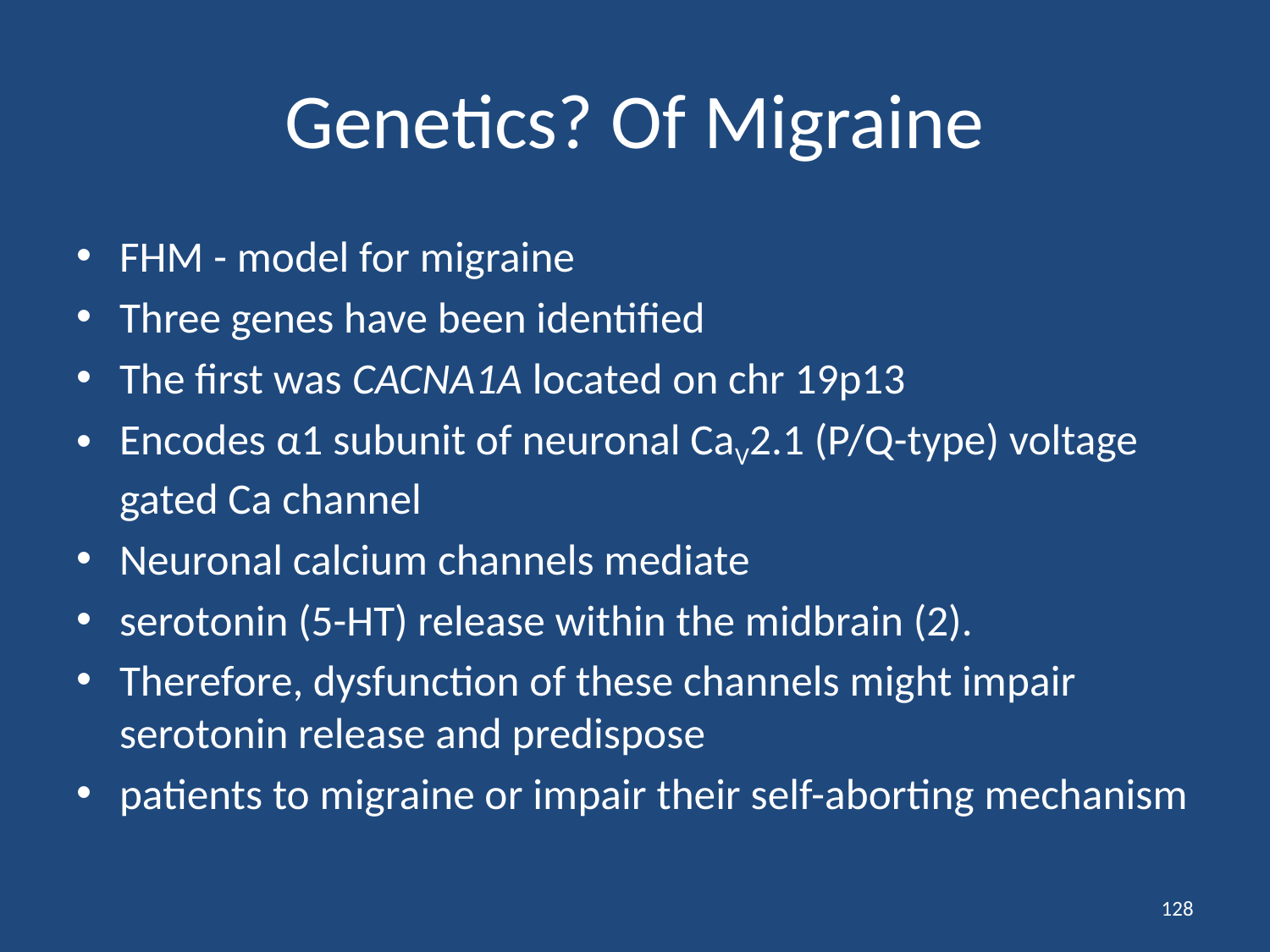

# Genetics? Of Migraine
FHM - model for migraine
Three genes have been identified
The first was CACNA1A located on chr 19p13
Encodes α1 subunit of neuronal CaV2.1 (P/Q-type) voltage gated Ca channel
Neuronal calcium channels mediate
serotonin (5-HT) release within the midbrain (2).
Therefore, dysfunction of these channels might impair serotonin release and predispose
patients to migraine or impair their self-aborting mechanism
128